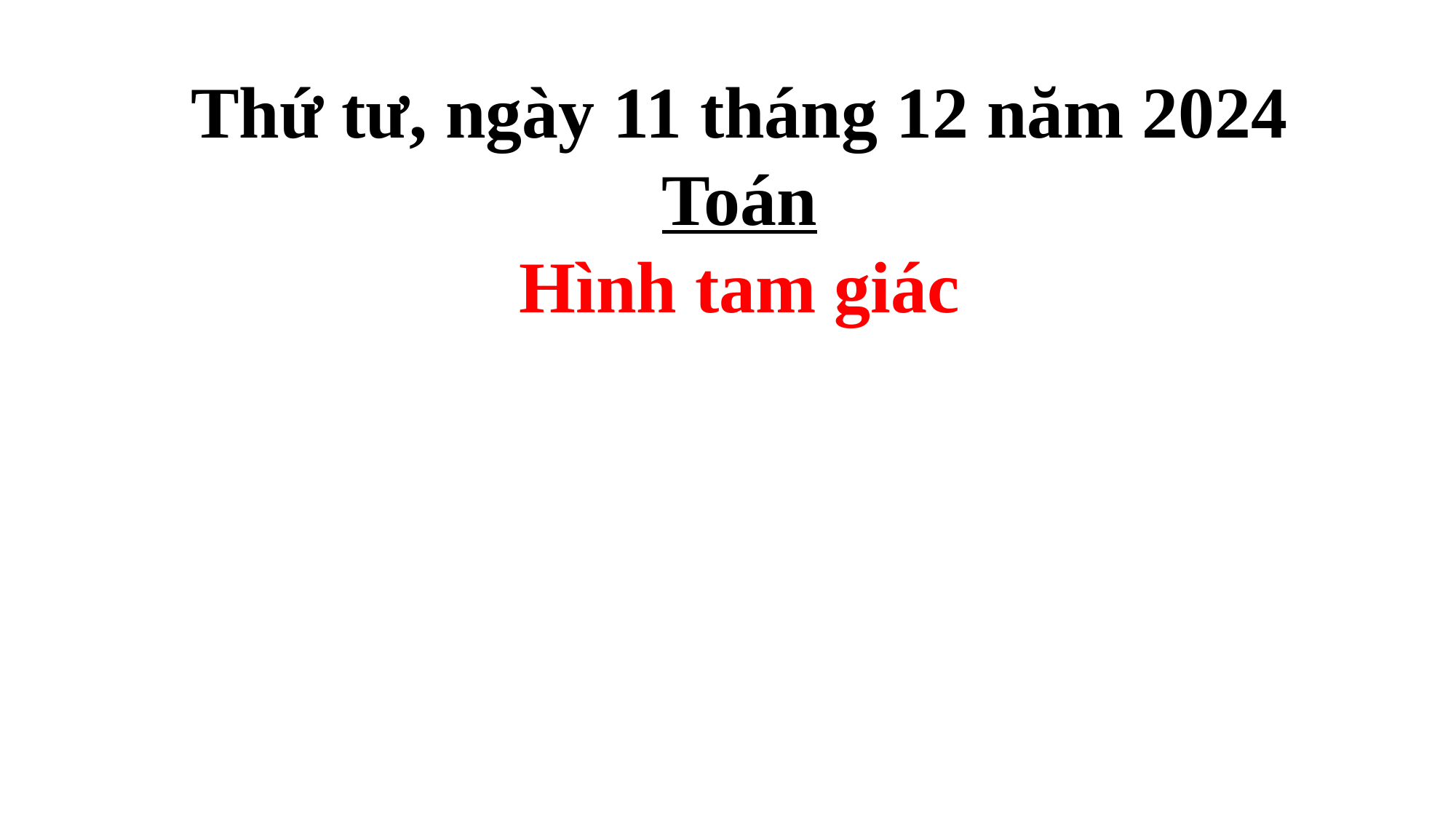

Thứ tư, ngày 11 tháng 12 năm 2024
Toán
Hình tam giác